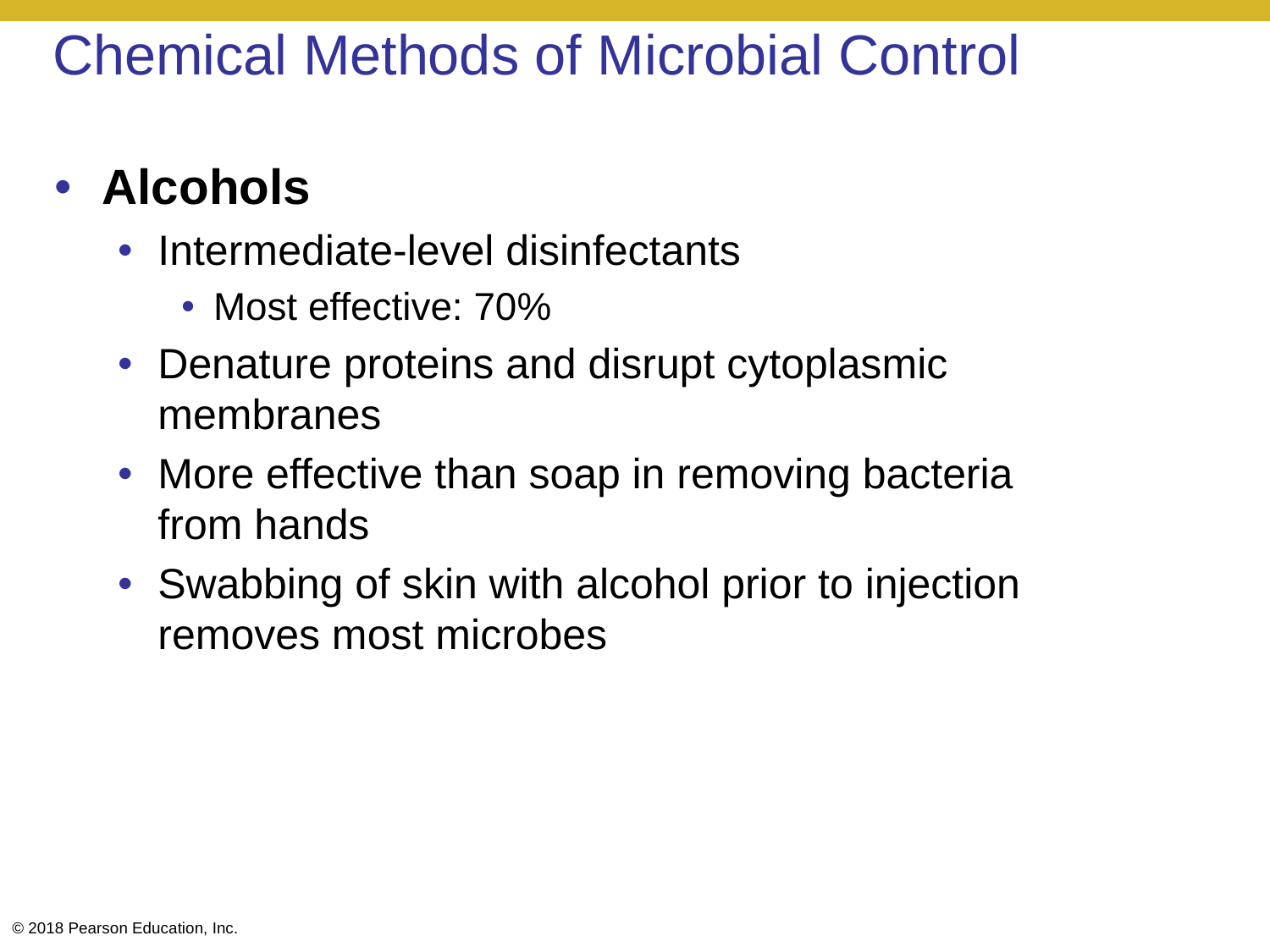

# Chemical Methods of Microbial Control
Alcohols
Intermediate-level disinfectants
Most effective: 70%
Denature proteins and disrupt cytoplasmic membranes
More effective than soap in removing bacteria
from hands
Swabbing of skin with alcohol prior to injection removes most microbes